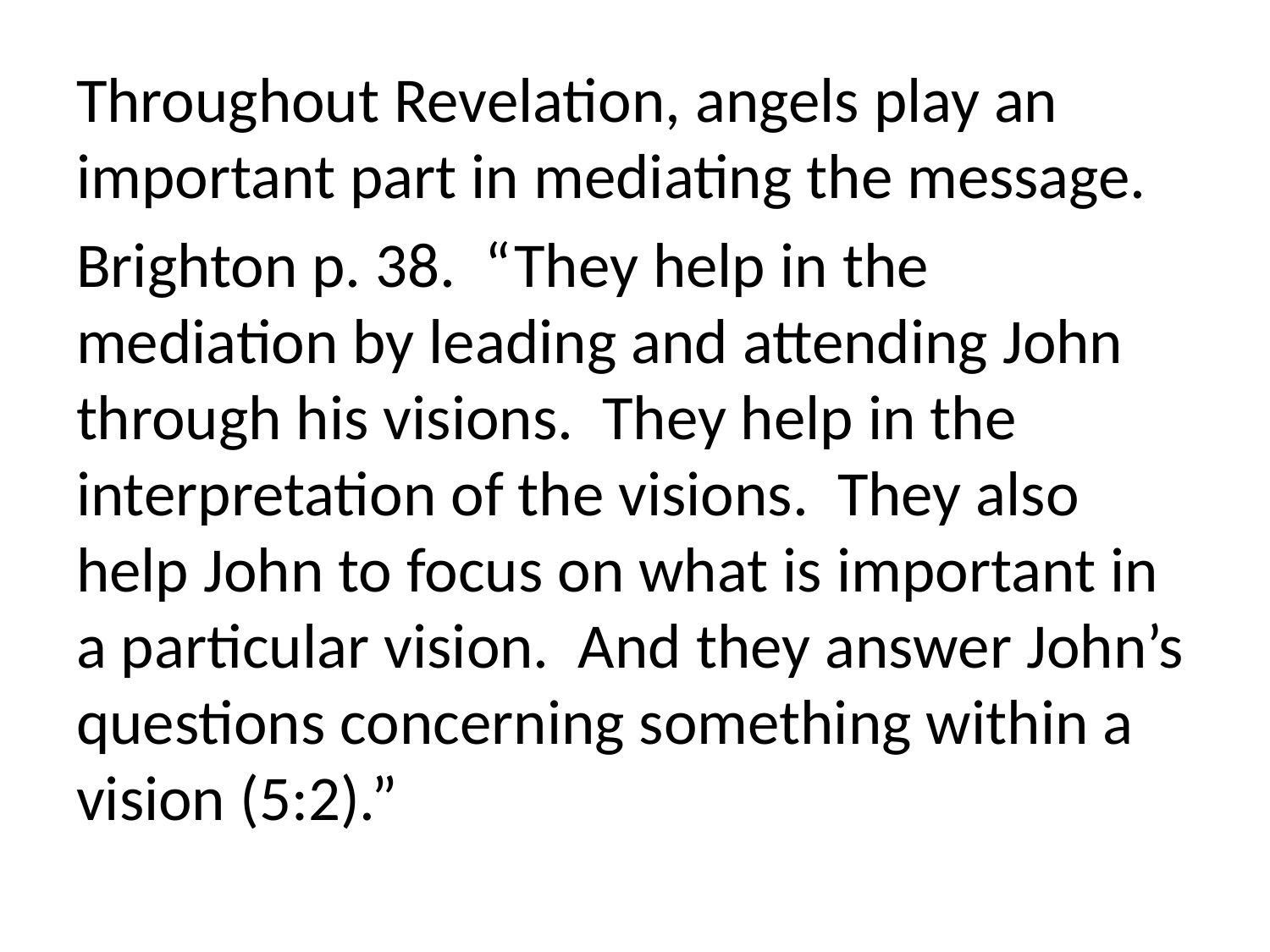

Throughout Revelation, angels play an important part in mediating the message.
Brighton p. 38.  “They help in the mediation by leading and attending John through his visions.  They help in the interpretation of the visions.  They also help John to focus on what is important in a particular vision.  And they answer John’s questions concerning something within a vision (5:2).”